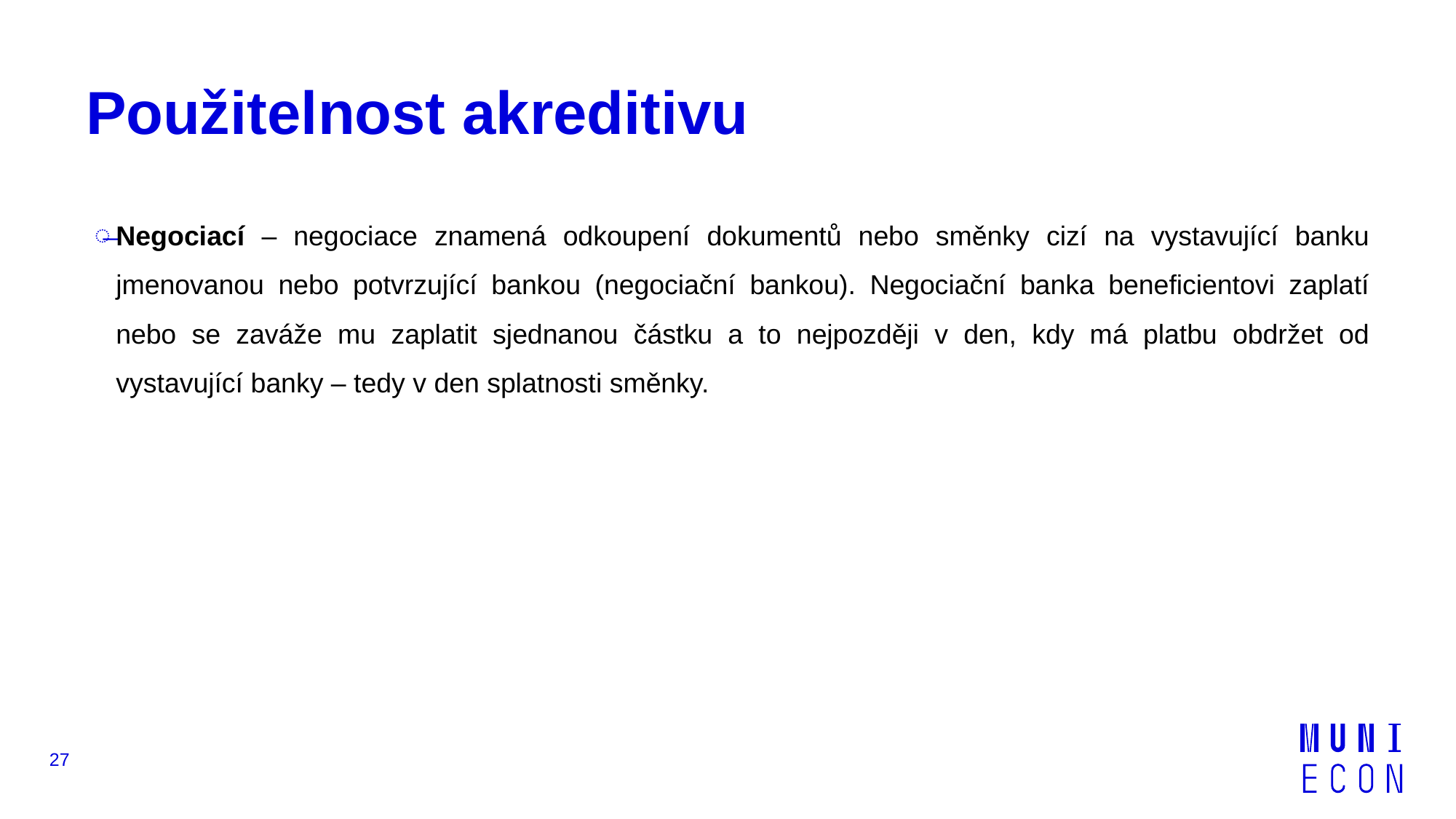

# Použitelnost akreditivu
Negociací – negociace znamená odkoupení dokumentů nebo směnky cizí na vystavující banku jmenovanou nebo potvrzující bankou (negociační bankou). Negociační banka beneficientovi zaplatí nebo se zaváže mu zaplatit sjednanou částku a to nejpozději v den, kdy má platbu obdržet od vystavující banky – tedy v den splatnosti směnky.
27